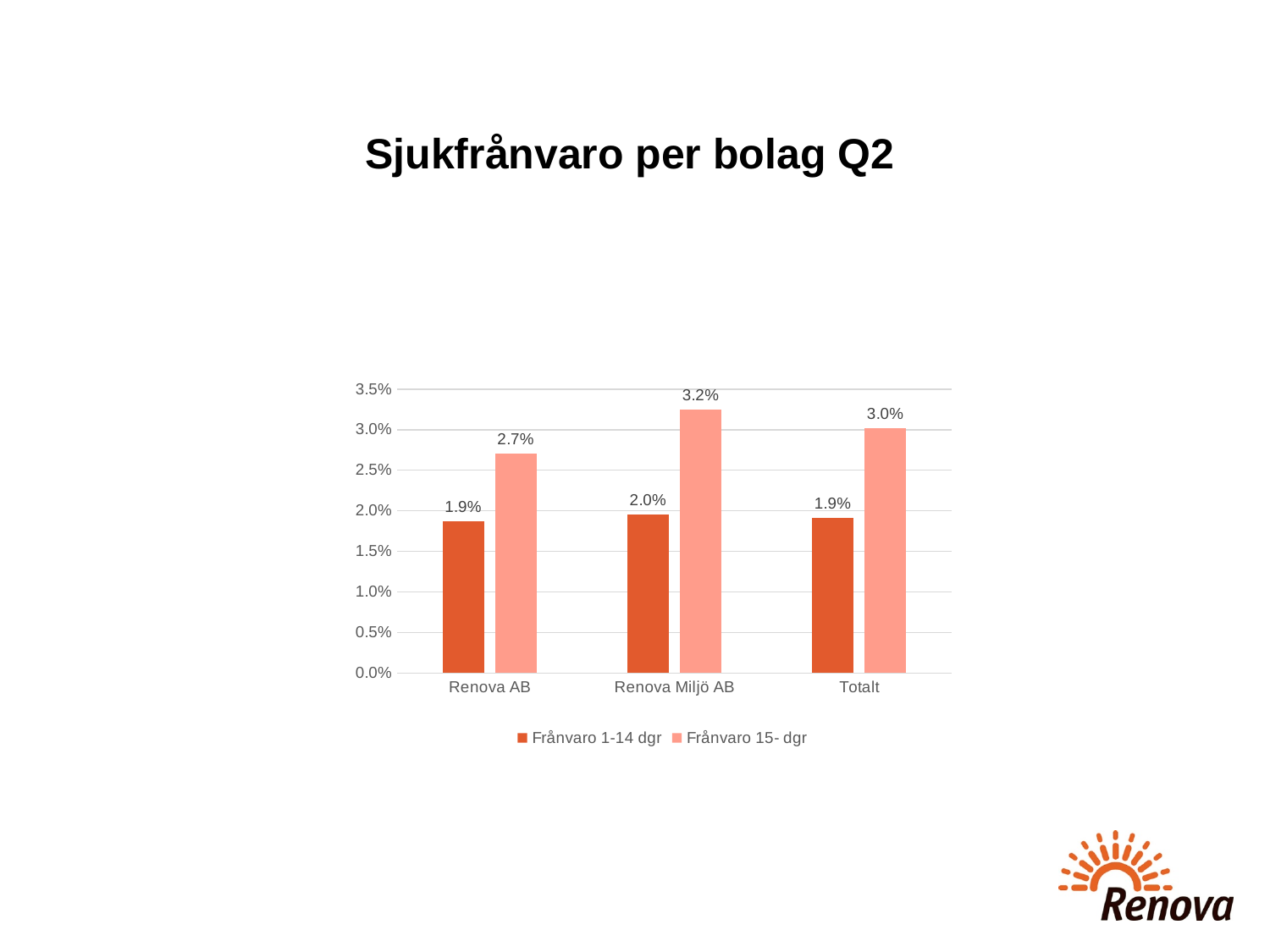

# Sjukfrånvaro per bolag Q2

### Chart

| Category | Frånvaro 1-14 dgr | Frånvaro 15- dgr |
|---|---|---|
| Renova AB | 0.018676547819571 | 0.0270807581706044 |
| Renova Miljö AB | 0.0195500238256995 | 0.0324764942684809 |
| Totalt | 0.0191779605500574 | 0.0301781423584213 |
2020-09-04/3